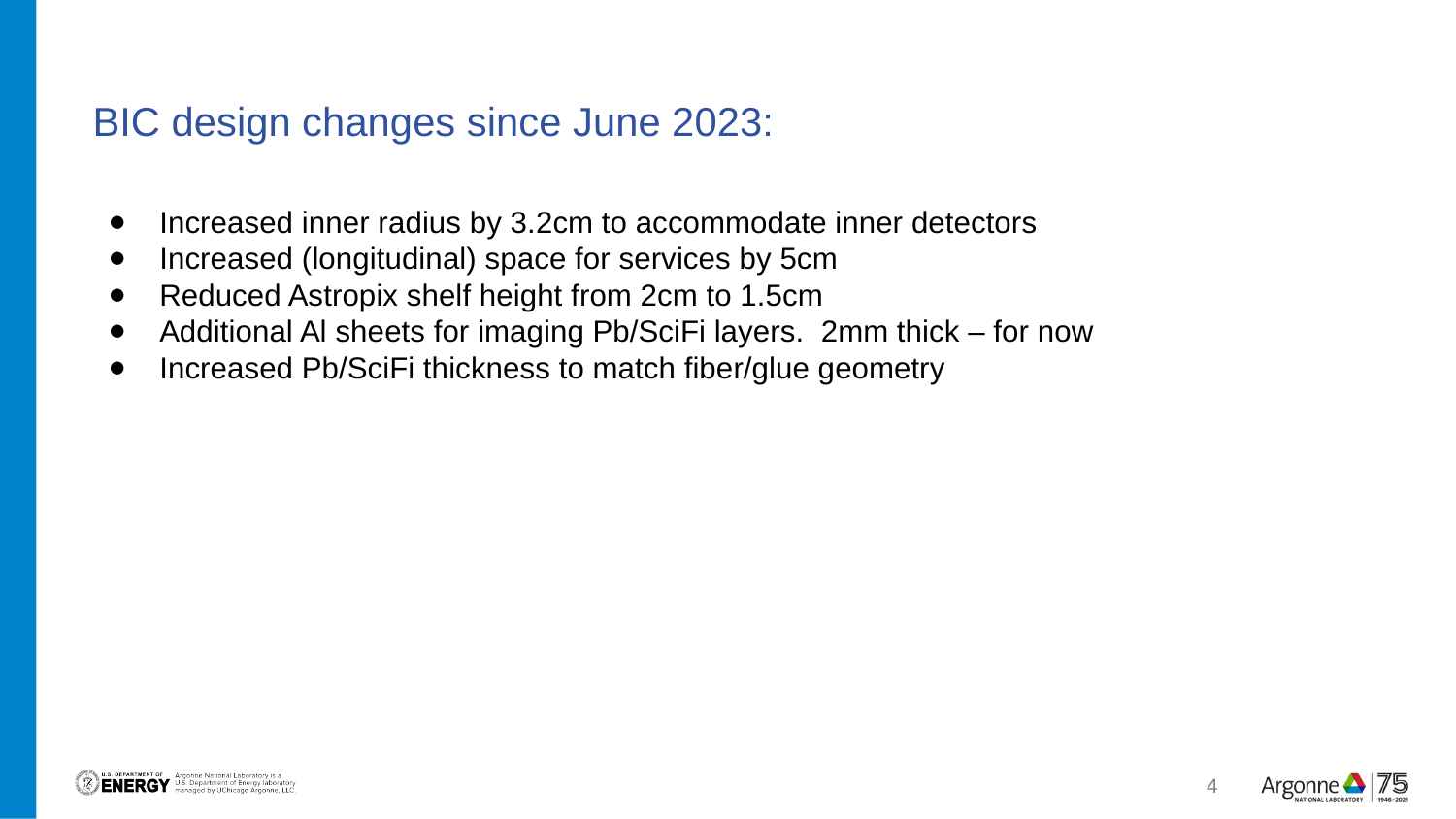

BIC design changes since June 2023:
Increased inner radius by 3.2cm to accommodate inner detectors
Increased (longitudinal) space for services by 5cm
Reduced Astropix shelf height from 2cm to 1.5cm
Additional Al sheets for imaging Pb/SciFi layers.  2mm thick – for now
Increased Pb/SciFi thickness to match fiber/glue geometry

4